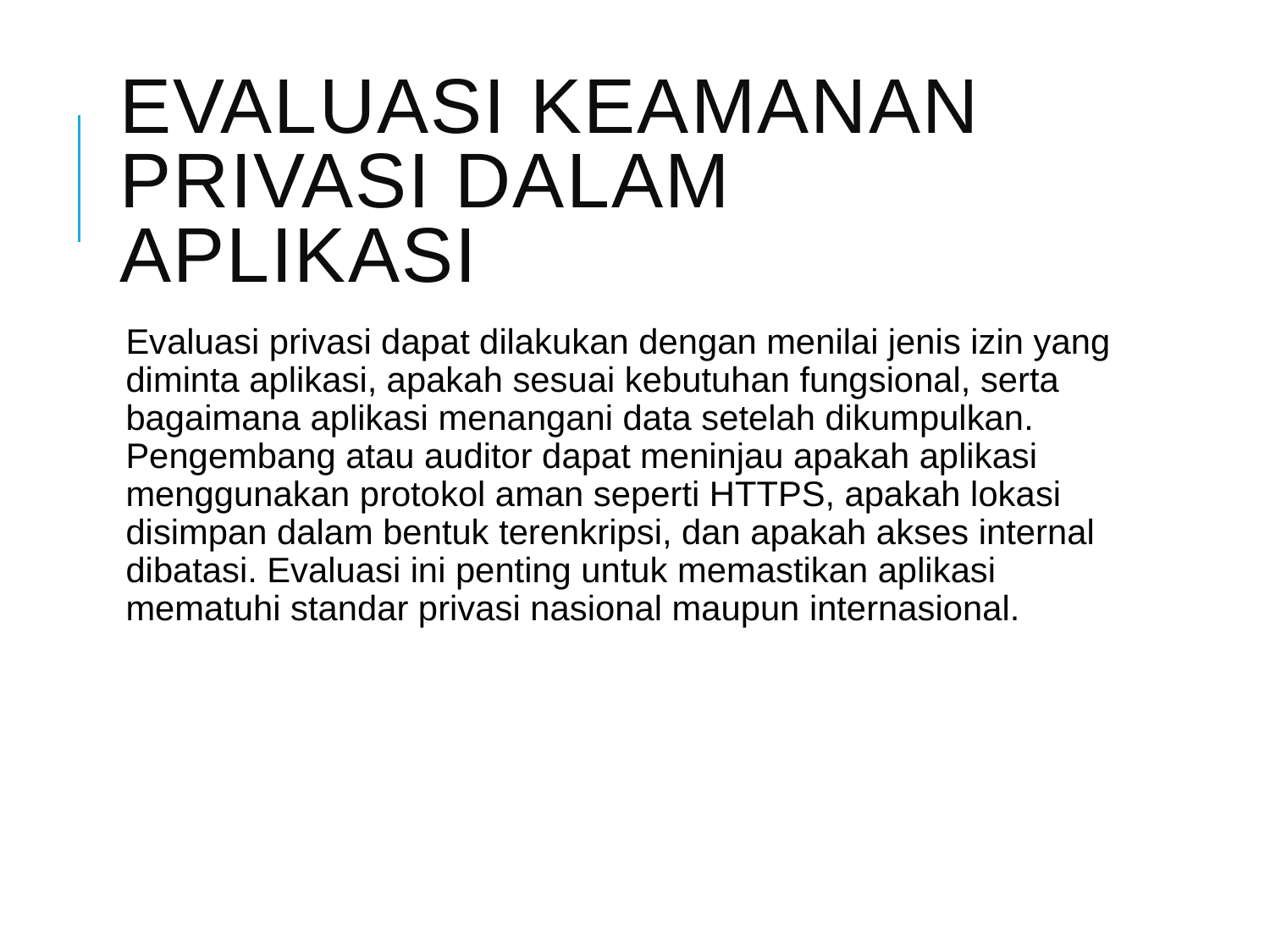

# Evaluasi Keamanan Privasi dalam Aplikasi
Evaluasi privasi dapat dilakukan dengan menilai jenis izin yang diminta aplikasi, apakah sesuai kebutuhan fungsional, serta bagaimana aplikasi menangani data setelah dikumpulkan. Pengembang atau auditor dapat meninjau apakah aplikasi menggunakan protokol aman seperti HTTPS, apakah lokasi disimpan dalam bentuk terenkripsi, dan apakah akses internal dibatasi. Evaluasi ini penting untuk memastikan aplikasi mematuhi standar privasi nasional maupun internasional.